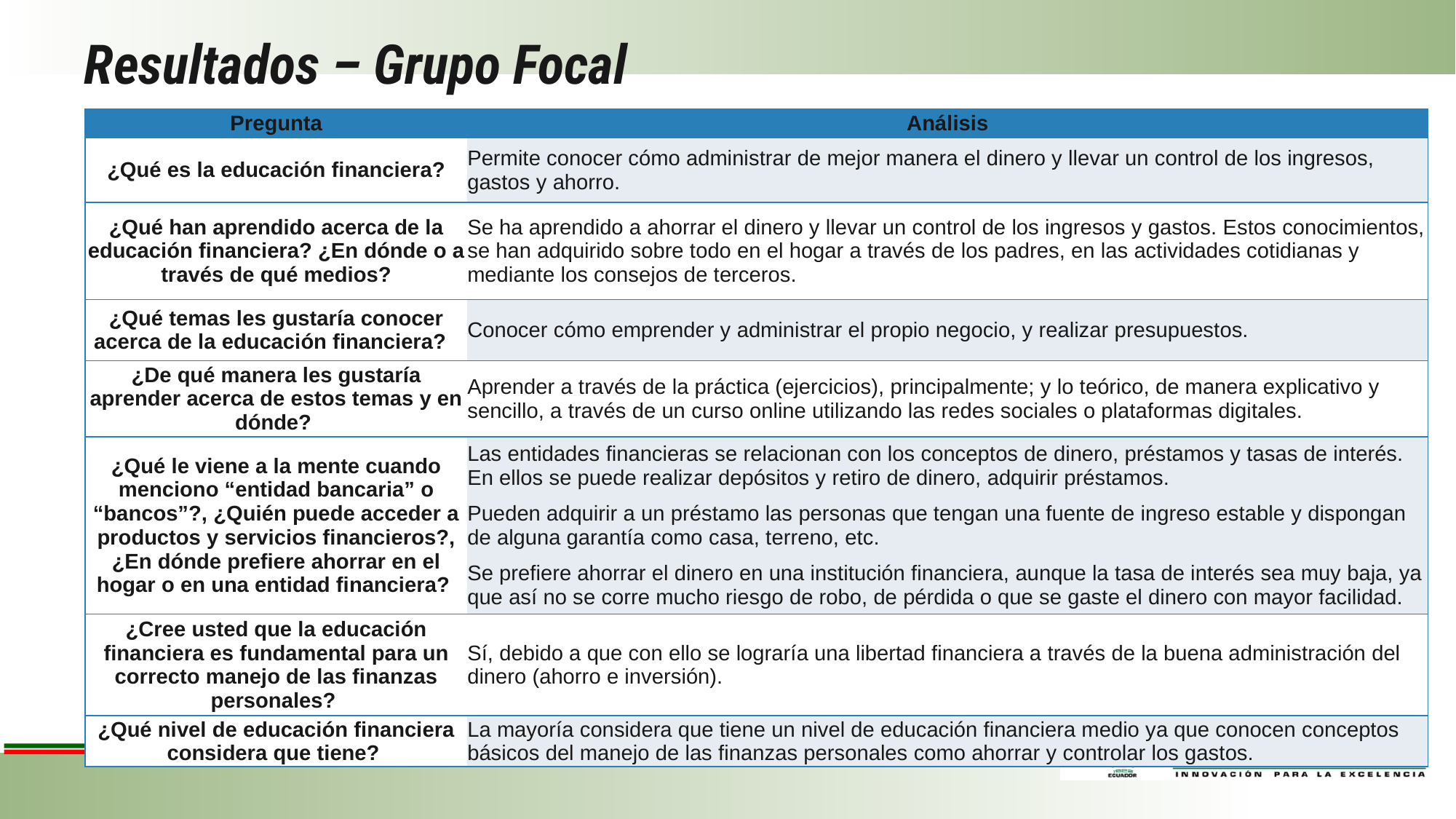

Resultados – Grupo Focal
| Pregunta | Análisis |
| --- | --- |
| ¿Qué es la educación financiera? | Permite conocer cómo administrar de mejor manera el dinero y llevar un control de los ingresos, gastos y ahorro. |
| ¿Qué han aprendido acerca de la educación financiera? ¿En dónde o a través de qué medios? | Se ha aprendido a ahorrar el dinero y llevar un control de los ingresos y gastos. Estos conocimientos, se han adquirido sobre todo en el hogar a través de los padres, en las actividades cotidianas y mediante los consejos de terceros. |
| ¿Qué temas les gustaría conocer acerca de la educación financiera? | Conocer cómo emprender y administrar el propio negocio, y realizar presupuestos. |
| ¿De qué manera les gustaría aprender acerca de estos temas y en dónde? | Aprender a través de la práctica (ejercicios), principalmente; y lo teórico, de manera explicativo y sencillo, a través de un curso online utilizando las redes sociales o plataformas digitales. |
| ¿Qué le viene a la mente cuando menciono “entidad bancaria” o “bancos”?, ¿Quién puede acceder a productos y servicios financieros?, ¿En dónde prefiere ahorrar en el hogar o en una entidad financiera? | Las entidades financieras se relacionan con los conceptos de dinero, préstamos y tasas de interés. En ellos se puede realizar depósitos y retiro de dinero, adquirir préstamos. Pueden adquirir a un préstamo las personas que tengan una fuente de ingreso estable y dispongan de alguna garantía como casa, terreno, etc. Se prefiere ahorrar el dinero en una institución financiera, aunque la tasa de interés sea muy baja, ya que así no se corre mucho riesgo de robo, de pérdida o que se gaste el dinero con mayor facilidad. |
| ¿Cree usted que la educación financiera es fundamental para un correcto manejo de las finanzas personales? | Sí, debido a que con ello se lograría una libertad financiera a través de la buena administración del dinero (ahorro e inversión). |
| ¿Qué nivel de educación financiera considera que tiene? | La mayoría considera que tiene un nivel de educación financiera medio ya que conocen conceptos básicos del manejo de las finanzas personales como ahorrar y controlar los gastos. |